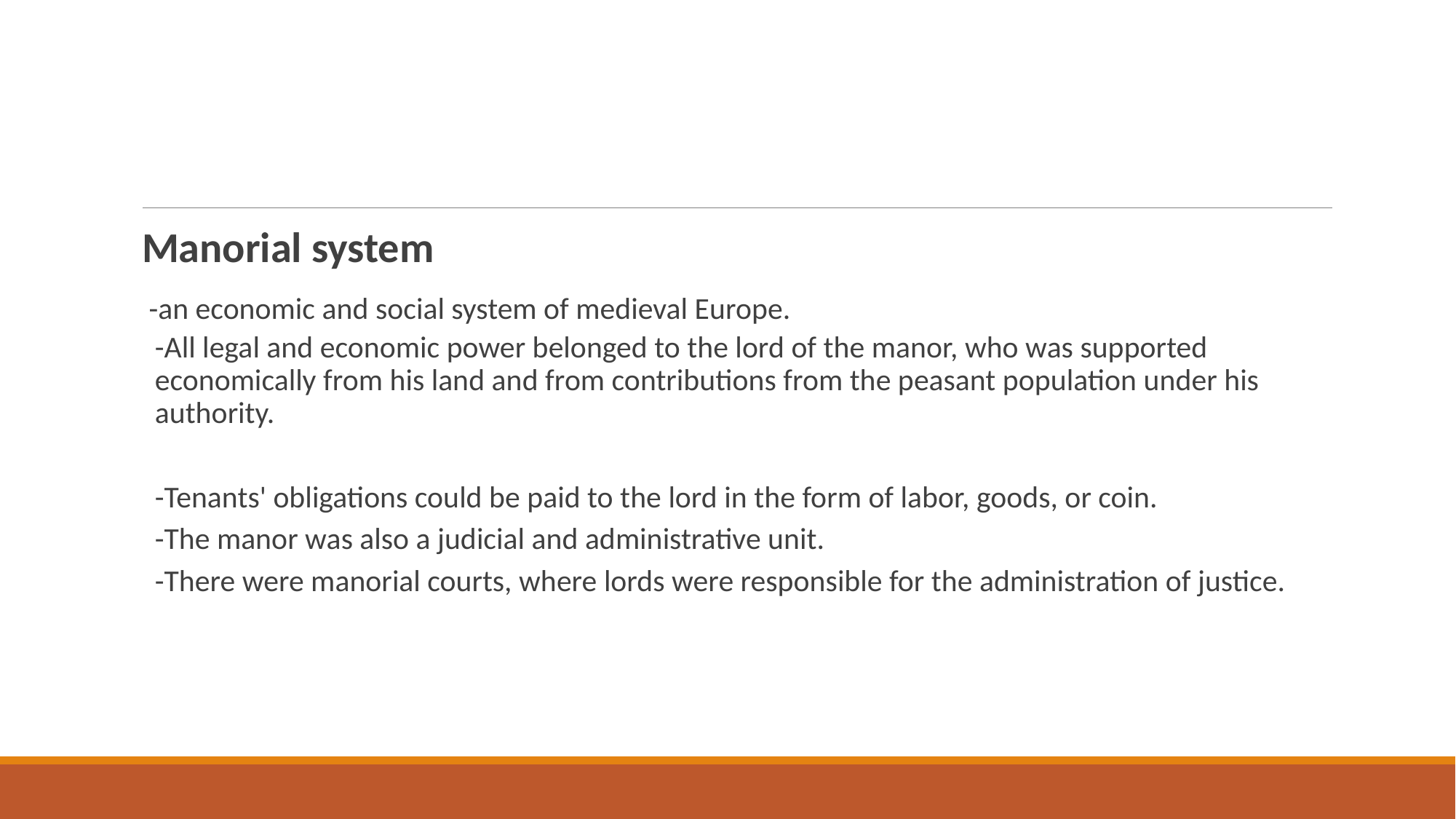

#
Manorial system
 -an economic and social system of medieval Europe.
-All legal and economic power belonged to the lord of the manor, who was supported economically from his land and from contributions from the peasant population under his authority.

-Tenants' obligations could be paid to the lord in the form of labor, goods, or coin.
-The manor was also a judicial and administrative unit.
-There were manorial courts, where lords were responsible for the administration of justice.